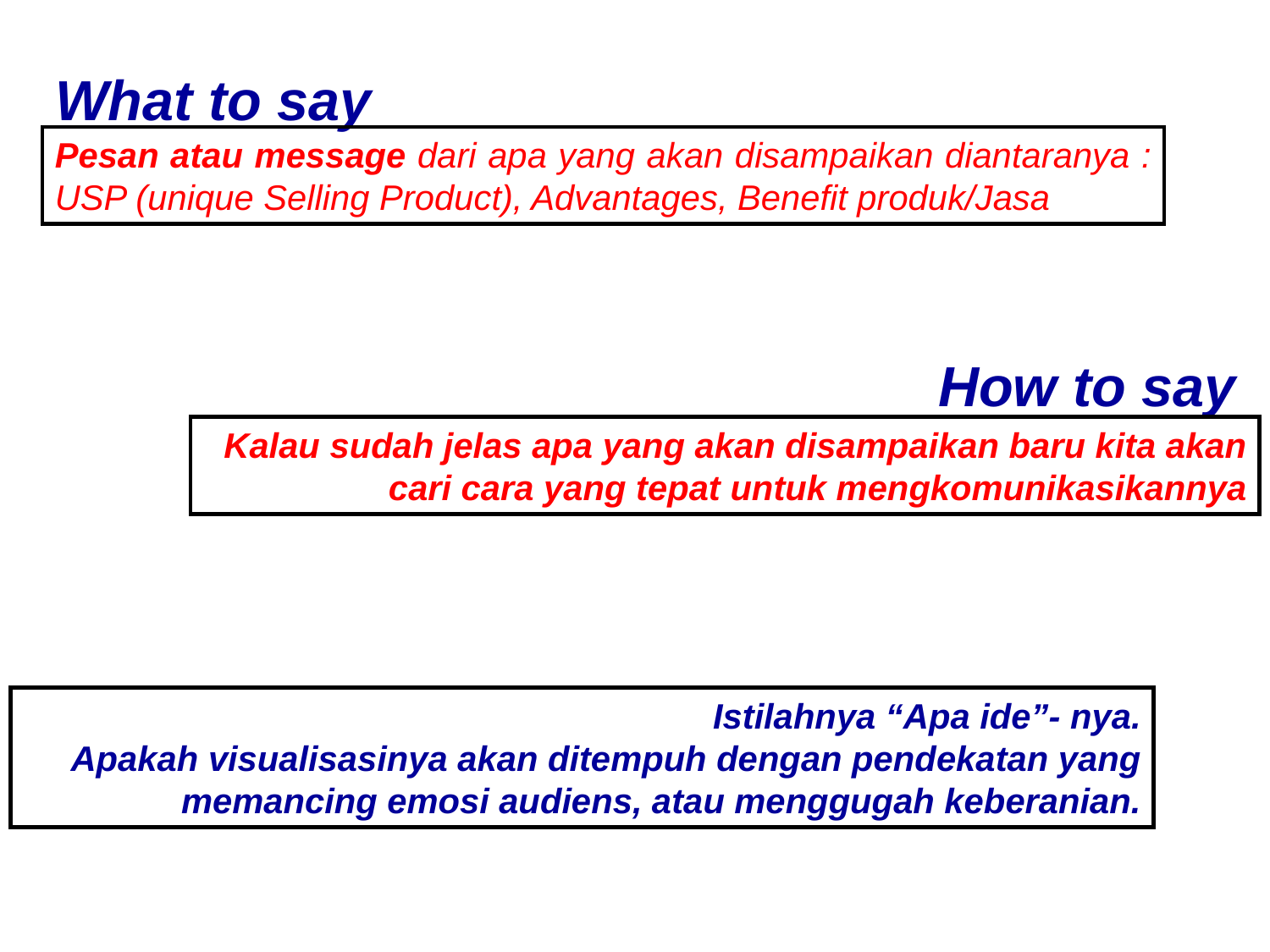

# What to say
Pesan atau message dari apa yang akan disampaikan diantaranya : USP (unique Selling Product), Advantages, Benefit produk/Jasa
How to say
Kalau sudah jelas apa yang akan disampaikan baru kita akan cari cara yang tepat untuk mengkomunikasikannya
Istilahnya “Apa ide”- nya.
Apakah visualisasinya akan ditempuh dengan pendekatan yang memancing emosi audiens, atau menggugah keberanian.